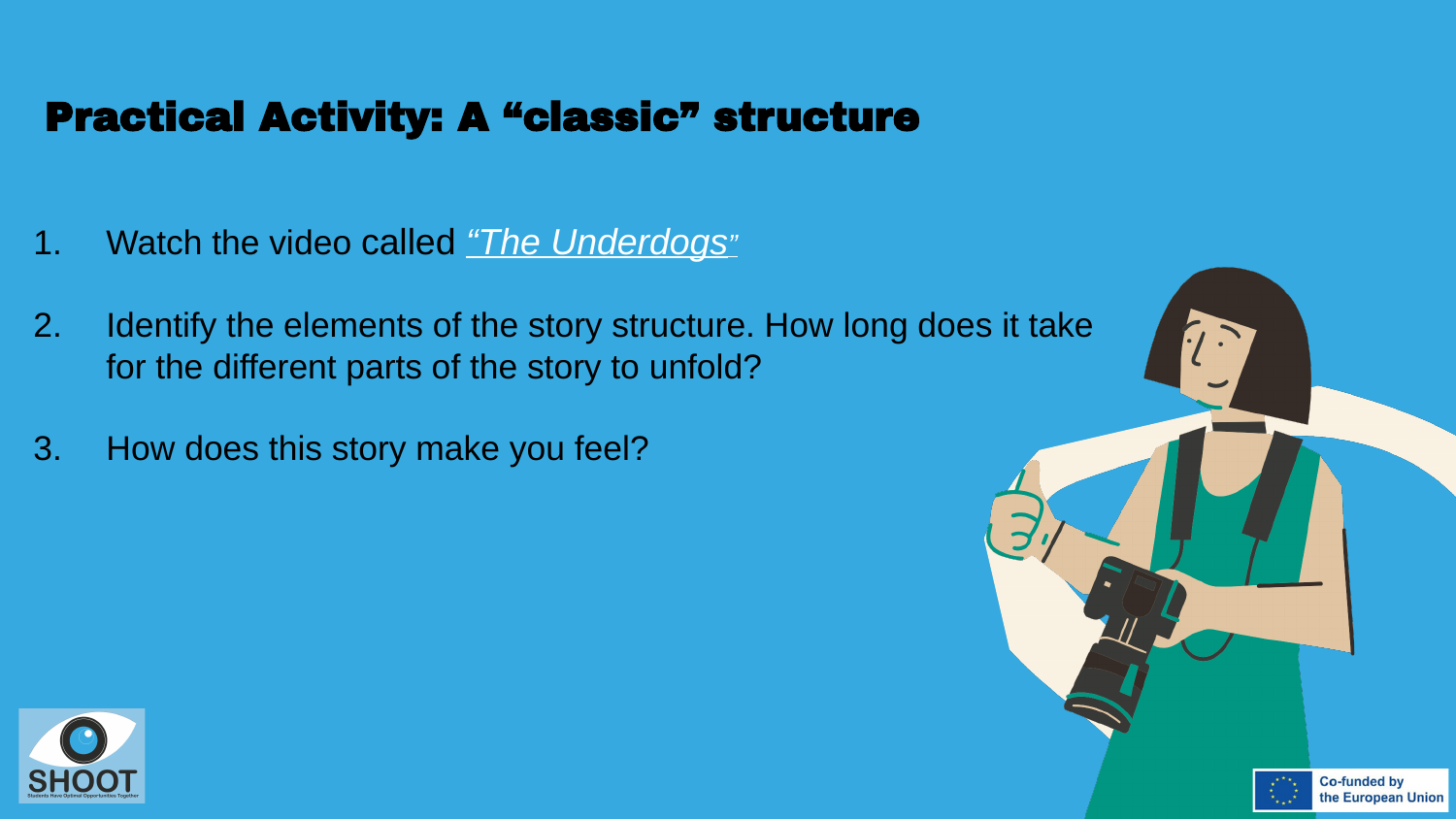

Practical Activity: A “classic” structure
Watch the video called “The Underdogs”

Identify the elements of the story structure. How long does it take for the different parts of the story to unfold?

How does this story make you feel?